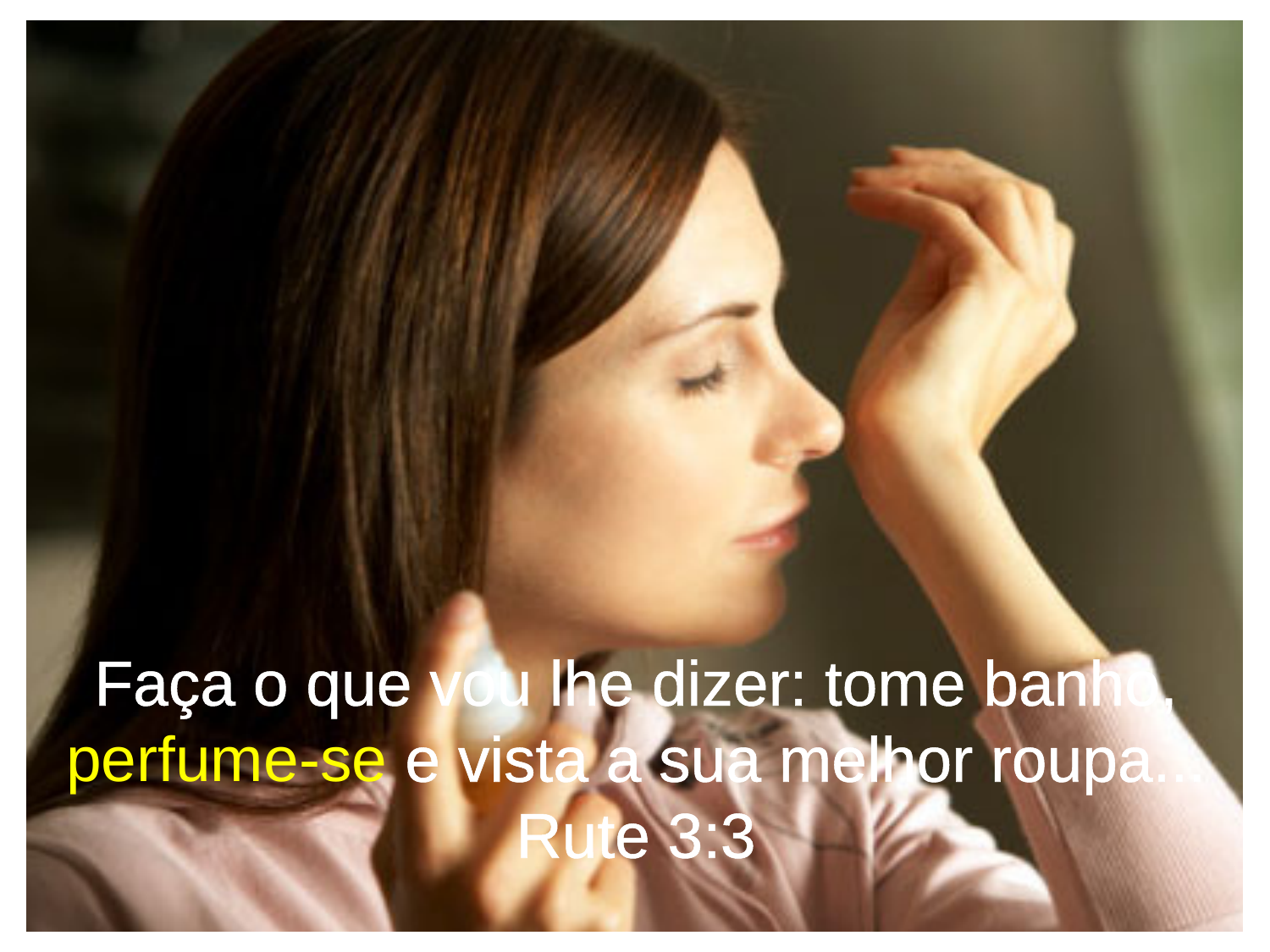

Faça o que vou lhe dizer: tome banho, perfume-se e vista a sua melhor roupa...
Rute 3:3